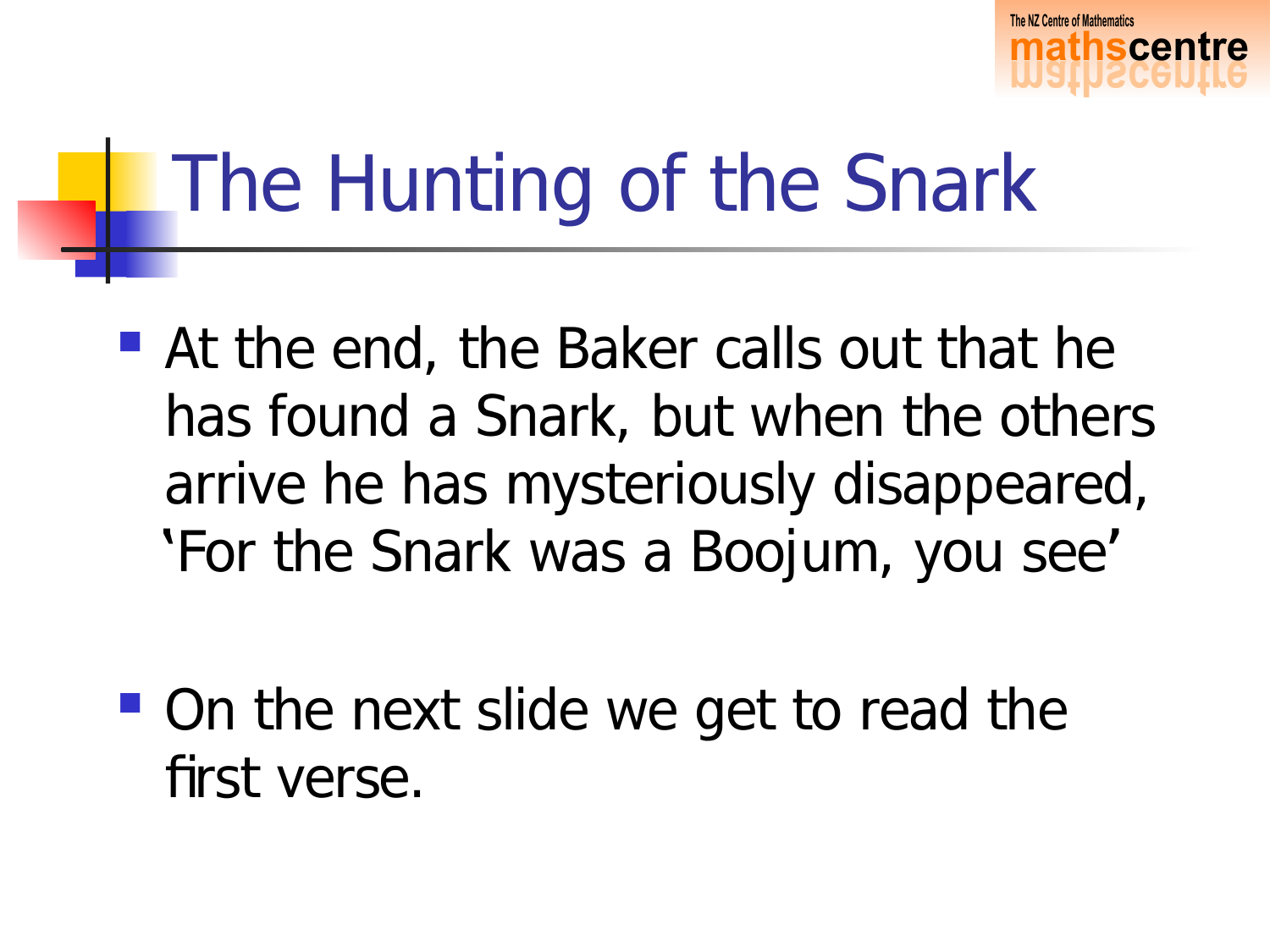

# The Hunting of the Snark
At the end, the Baker calls out that he has found a Snark, but when the others arrive he has mysteriously disappeared, ‘For the Snark was a Boojum, you see’

On the next slide we get to read the first verse.